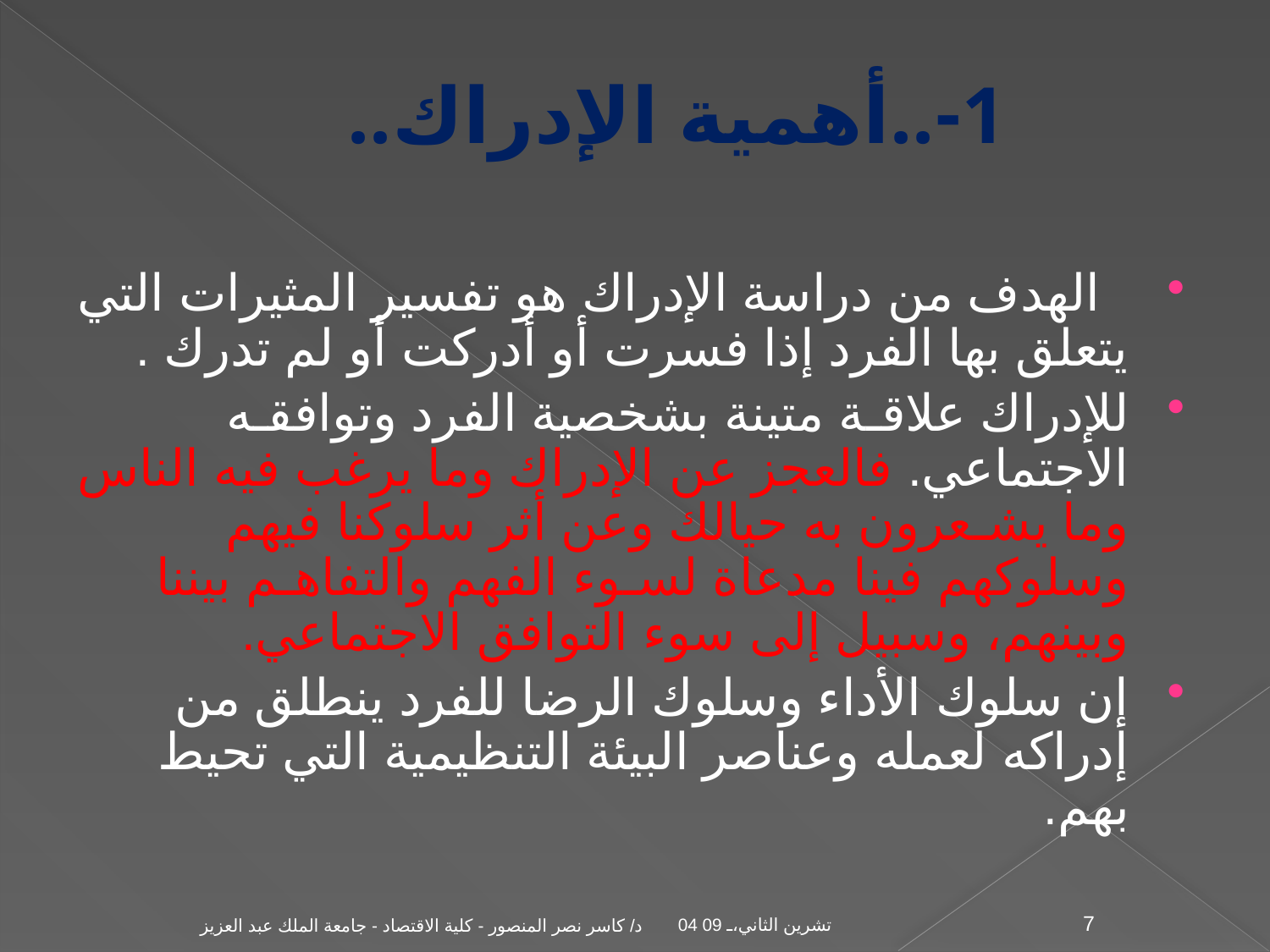

1-..أهمية الإدراك..
  الهدف من دراسة الإدراك هو تفسير المثيرات التي يتعلق بها الفرد إذا فسرت أو أدركت أو لم تدرك .
للإدراك علاقـة متينة بشخصية الفرد وتوافقـه الاجتماعي. فالعجز عن الإدراك وما يرغب فيه الناس وما يشـعرون به حيالك وعن أثر سلوكنا فيهم وسلوكهم فينا مدعاة لسـوء الفهم والتفاهـم بيننا وبينهم، وسبيل إلى سوء التوافق الاجتماعي.
إن سلوك الأداء وسلوك الرضا للفرد ينطلق من إدراكه لعمله وعناصر البيئة التنظيمية التي تحيط بهم.

04 تشرين الثاني، 09
د/ كاسر نصر المنصور - كلية الاقتصاد - جامعة الملك عبد العزيز
7